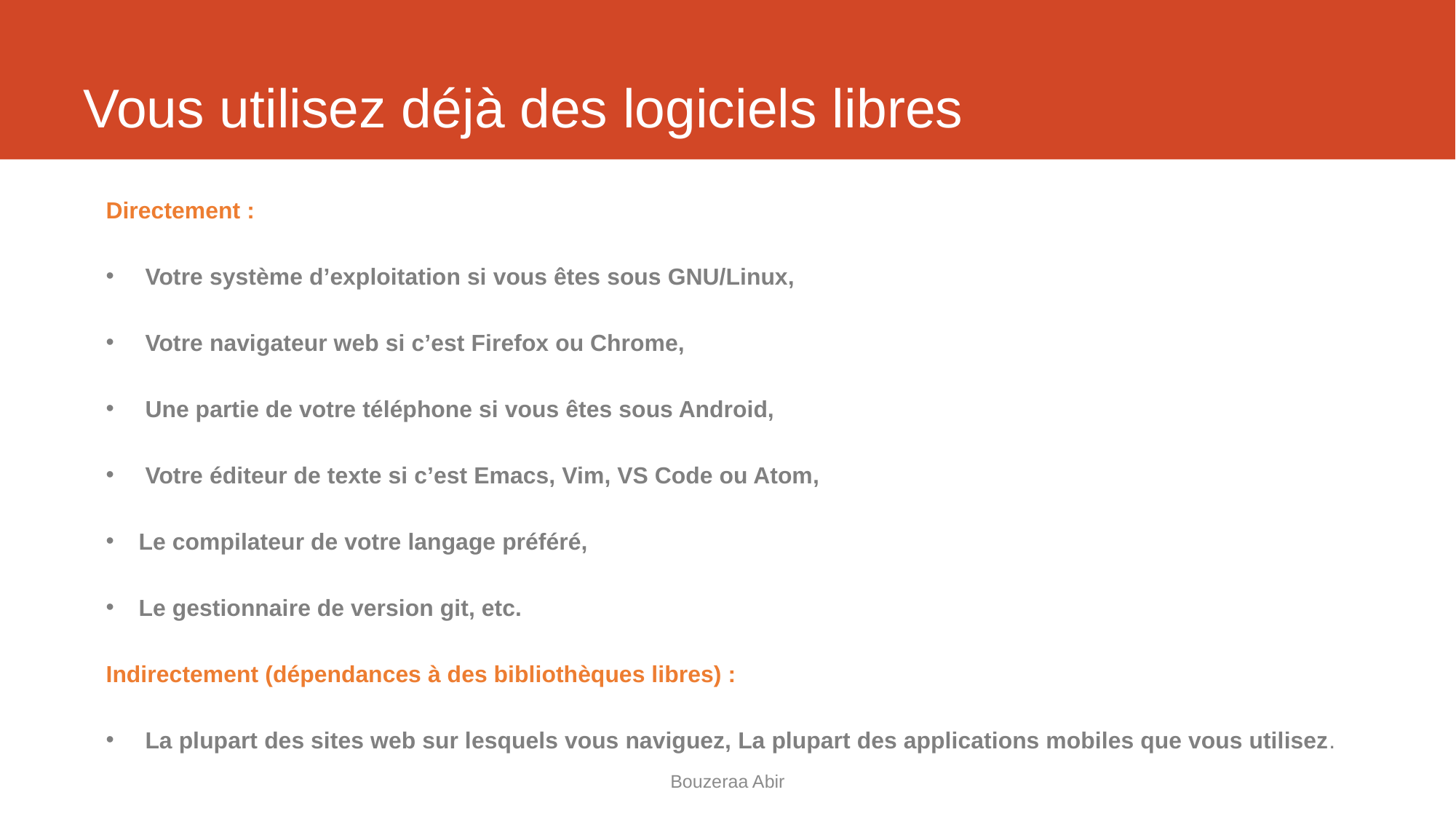

# Vous utilisez déjà des logiciels libres
Directement :
 Votre système d’exploitation si vous êtes sous GNU/Linux,
 Votre navigateur web si c’est Firefox ou Chrome,
 Une partie de votre téléphone si vous êtes sous Android,
 Votre éditeur de texte si c’est Emacs, Vim, VS Code ou Atom,
Le compilateur de votre langage préféré,
Le gestionnaire de version git, etc.
Indirectement (dépendances à des bibliothèques libres) :
 La plupart des sites web sur lesquels vous naviguez, La plupart des applications mobiles que vous utilisez.
Bouzeraa Abir